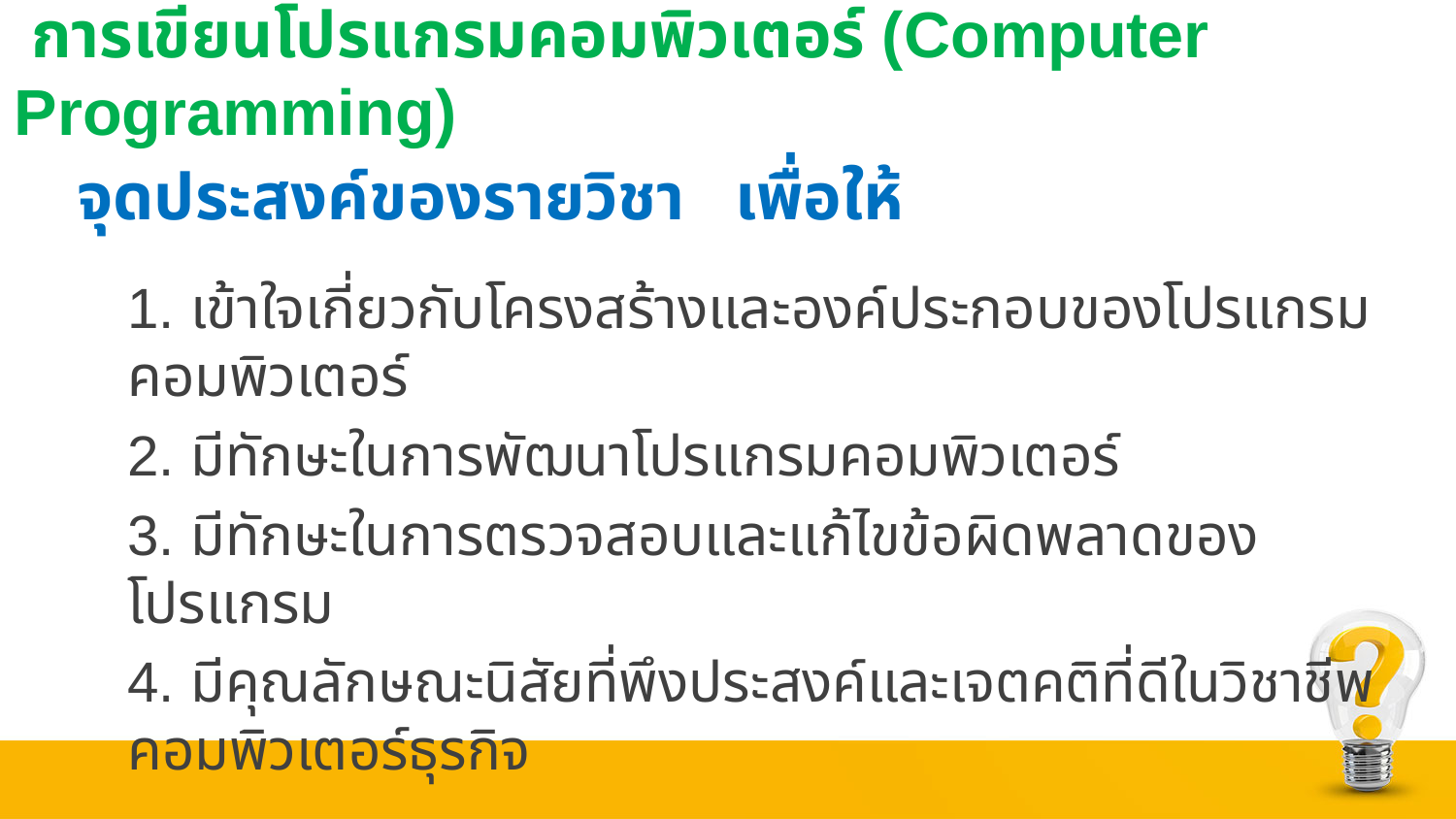

# การเขียนโปรแกรมคอมพิวเตอร์ (Computer Programming)
จุดประสงค์ของรายวิชา   เพื่อให้
1. เข้าใจเกี่ยวกับโครงสร้างและองค์ประกอบของโปรแกรมคอมพิวเตอร์
2. มีทักษะในการพัฒนาโปรแกรมคอมพิวเตอร์
3. มีทักษะในการตรวจสอบและแก้ไขข้อผิดพลาดของโปรแกรม
4. มีคุณลักษณะนิสัยที่พึงประสงค์และเจตคติที่ดีในวิชาชีพคอมพิวเตอร์ธุรกิจ